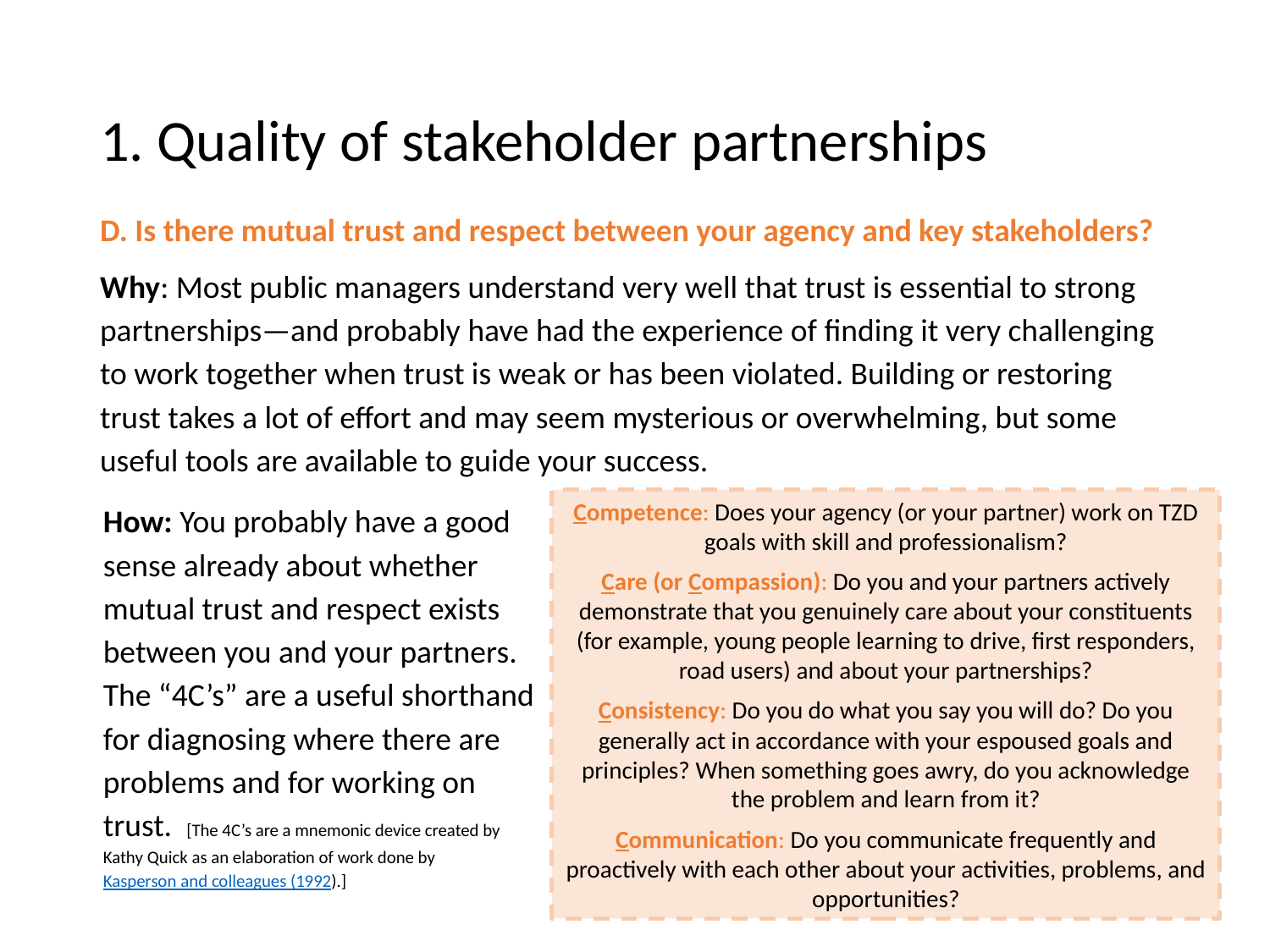

# 1. Quality of stakeholder partnerships
D. Is there mutual trust and respect between your agency and key stakeholders?
Why: Most public managers understand very well that trust is essential to strong partnerships—and probably have had the experience of finding it very challenging to work together when trust is weak or has been violated. Building or restoring trust takes a lot of effort and may seem mysterious or overwhelming, but some useful tools are available to guide your success.
How: You probably have a good sense already about whether mutual trust and respect exists between you and your partners. The “4C’s” are a useful shorthand for diagnosing where there are problems and for working on trust.  [The 4C’s are a mnemonic device created by Kathy Quick as an elaboration of work done by Kasperson and colleagues (1992).]
Competence: Does your agency (or your partner) work on TZD goals with skill and professionalism?
Care (or Compassion): Do you and your partners actively demonstrate that you genuinely care about your constituents (for example, young people learning to drive, first responders, road users) and about your partnerships?
Consistency: Do you do what you say you will do? Do you generally act in accordance with your espoused goals and principles? When something goes awry, do you acknowledge the problem and learn from it?
Communication: Do you communicate frequently and proactively with each other about your activities, problems, and opportunities?